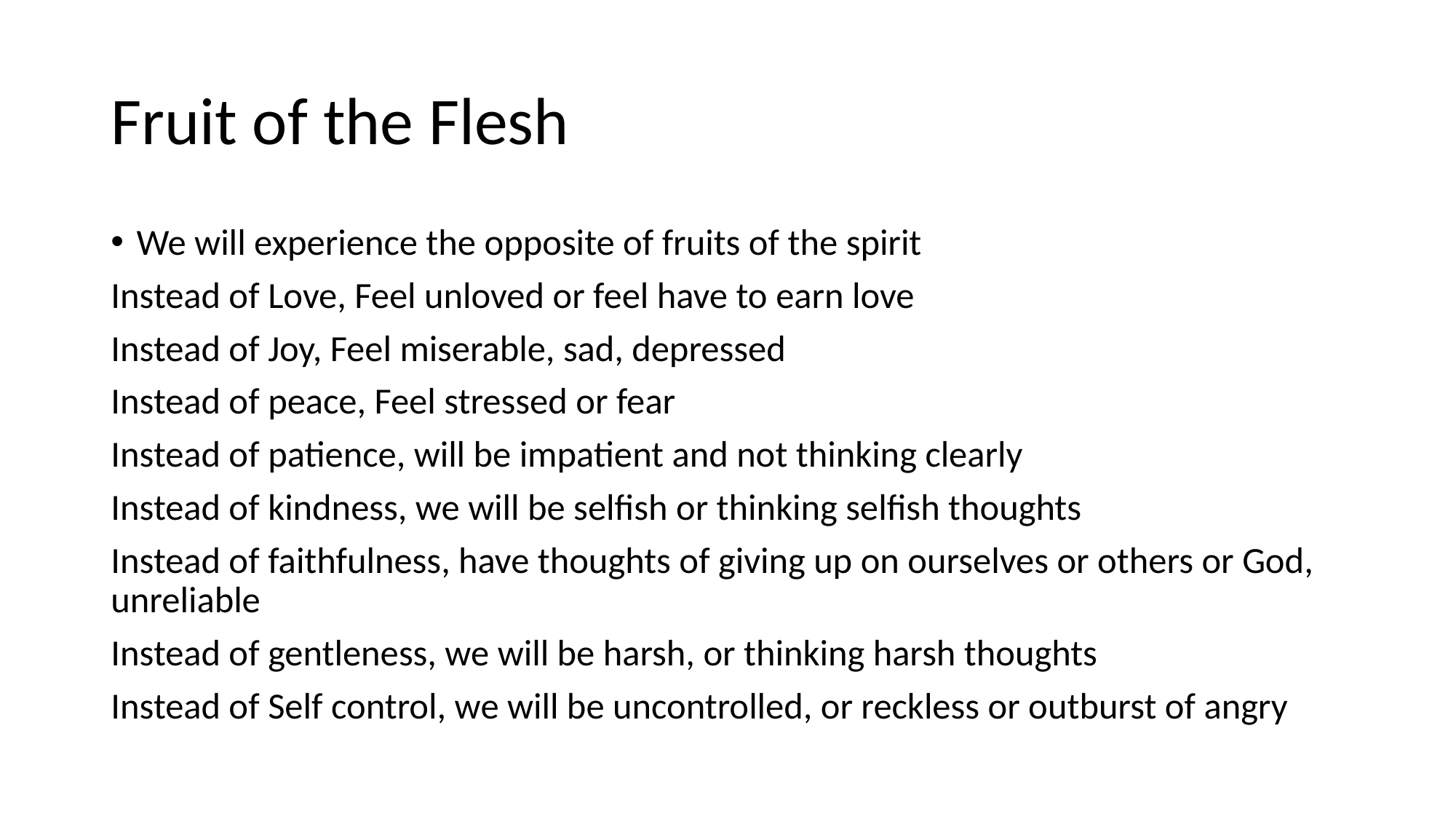

# Fruit of the Flesh
We will experience the opposite of fruits of the spirit
Instead of Love, Feel unloved or feel have to earn love
Instead of Joy, Feel miserable, sad, depressed
Instead of peace, Feel stressed or fear
Instead of patience, will be impatient and not thinking clearly
Instead of kindness, we will be selfish or thinking selfish thoughts
Instead of faithfulness, have thoughts of giving up on ourselves or others or God, unreliable
Instead of gentleness, we will be harsh, or thinking harsh thoughts
Instead of Self control, we will be uncontrolled, or reckless or outburst of angry